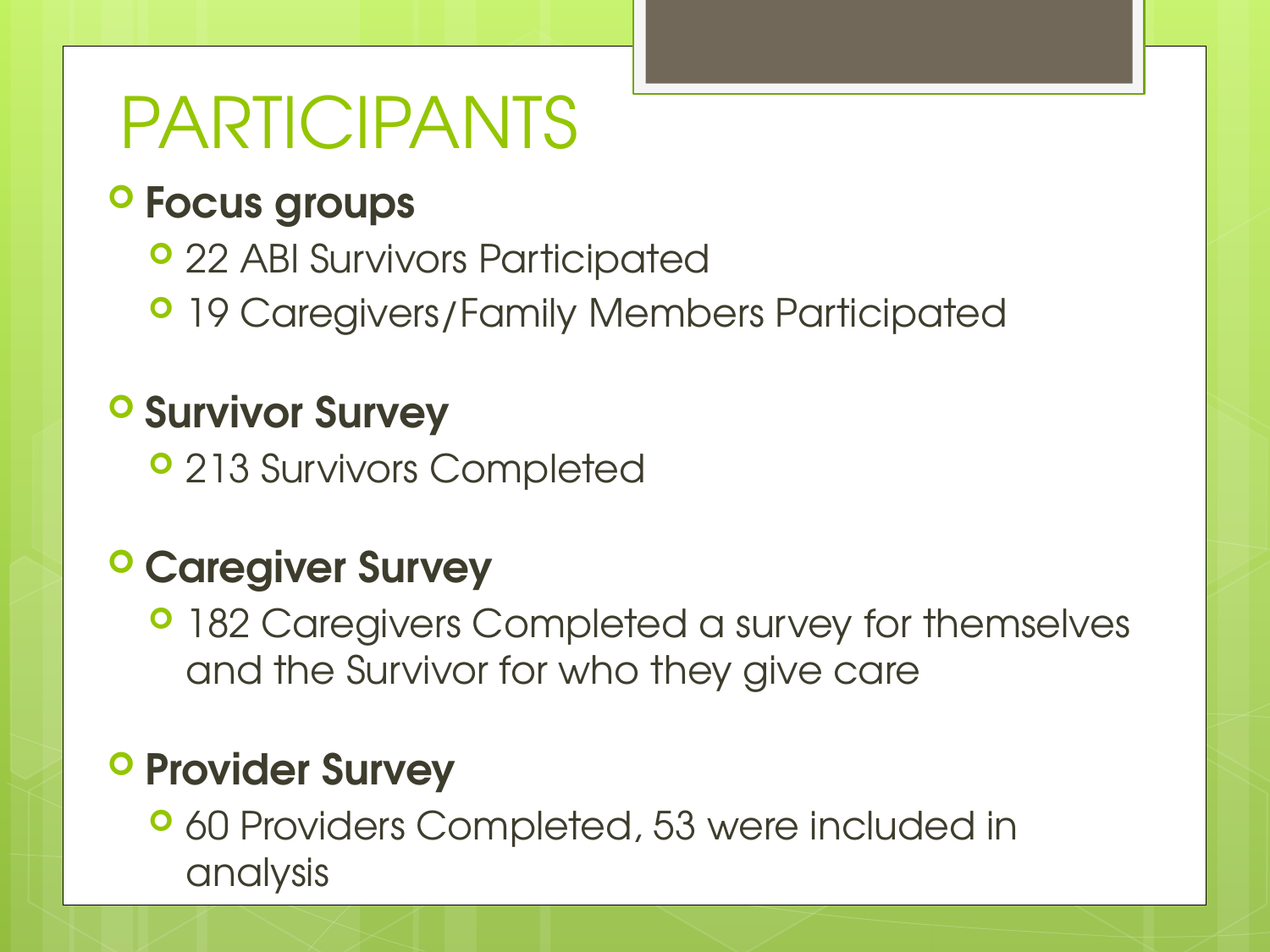

# PARTICIPANTS
Focus groups
22 ABI Survivors Participated
19 Caregivers/Family Members Participated

Survivor Survey
213 Survivors Completed

Caregiver Survey
182 Caregivers Completed a survey for themselves and the Survivor for who they give care

Provider Survey
60 Providers Completed, 53 were included in analysis